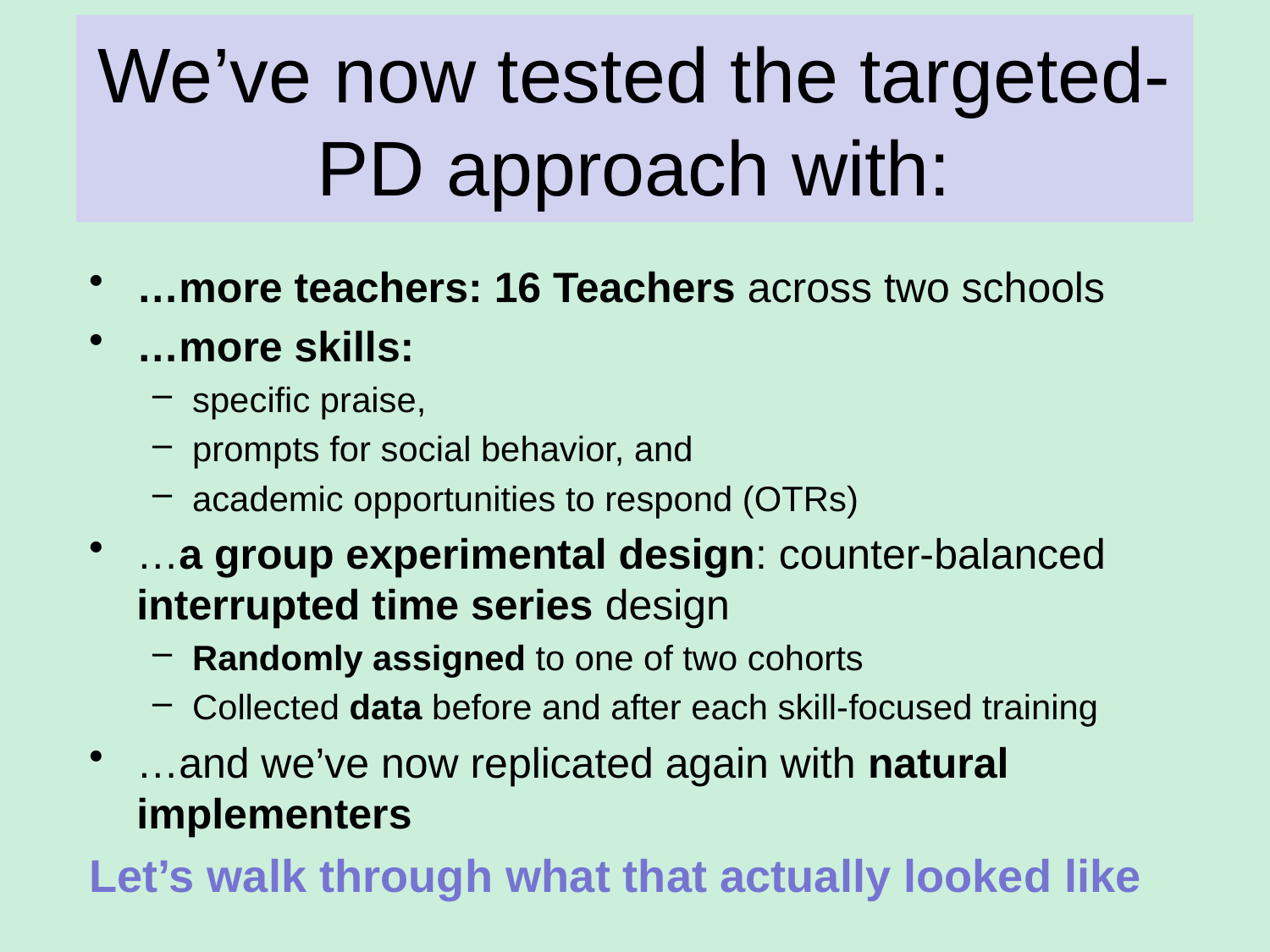

# We’ve now tested the targeted-PD approach with:
…more teachers: 16 Teachers across two schools
…more skills:
specific praise,
prompts for social behavior, and
academic opportunities to respond (OTRs)
…a group experimental design: counter-balanced interrupted time series design
Randomly assigned to one of two cohorts
Collected data before and after each skill-focused training
…and we’ve now replicated again with natural implementers
Let’s walk through what that actually looked like